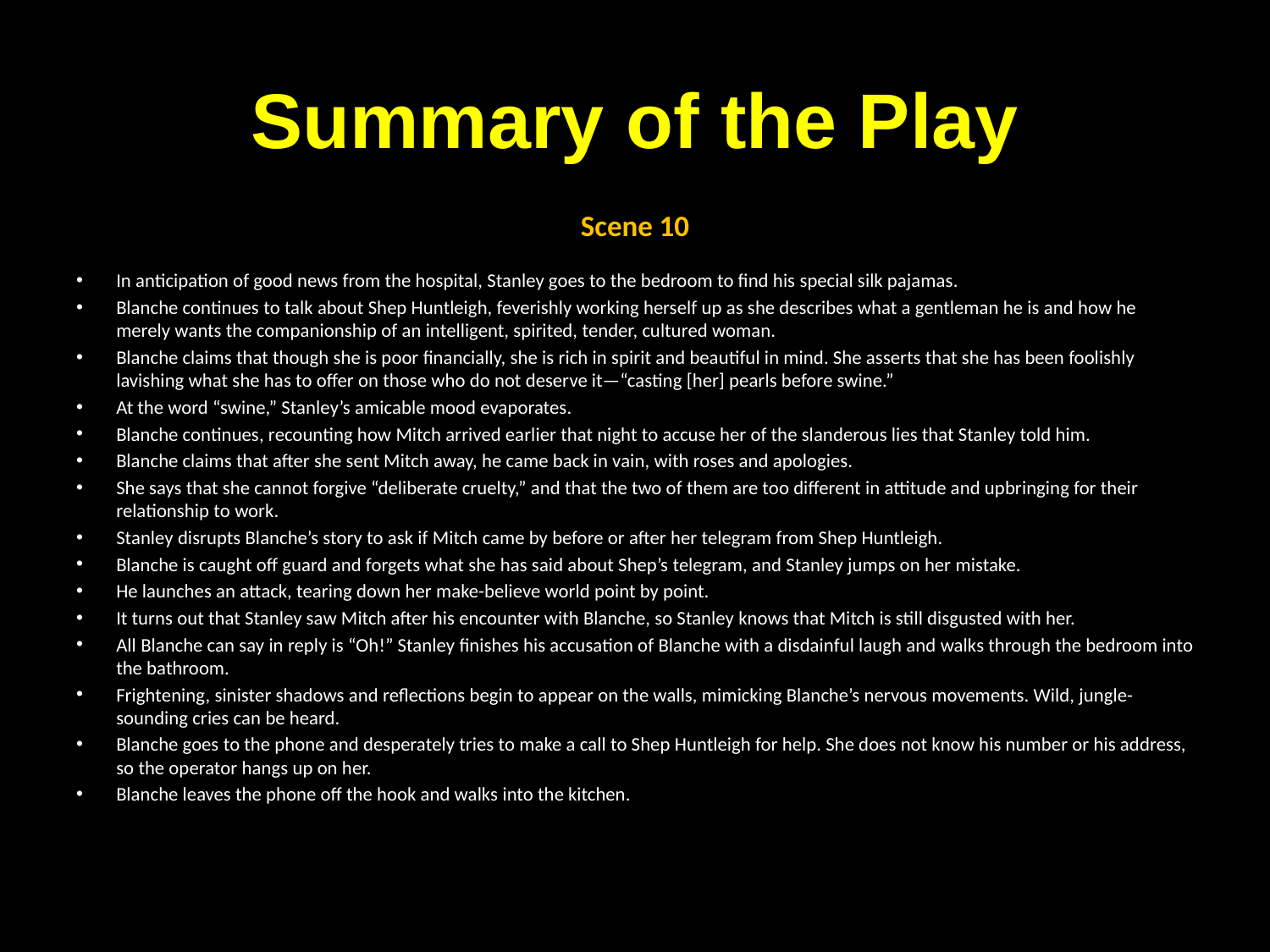

# Summary of the Play
Scene 10

In anticipation of good news from the hospital, Stanley goes to the bedroom to find his special silk pajamas.
Blanche continues to talk about Shep Huntleigh, feverishly working herself up as she describes what a gentleman he is and how he merely wants the companionship of an intelligent, spirited, tender, cultured woman.
Blanche claims that though she is poor financially, she is rich in spirit and beautiful in mind. She asserts that she has been foolishly lavishing what she has to offer on those who do not deserve it—“casting [her] pearls before swine.”
At the word “swine,” Stanley’s amicable mood evaporates.
Blanche continues, recounting how Mitch arrived earlier that night to accuse her of the slanderous lies that Stanley told him.
Blanche claims that after she sent Mitch away, he came back in vain, with roses and apologies.
She says that she cannot forgive “deliberate cruelty,” and that the two of them are too different in attitude and upbringing for their relationship to work.
Stanley disrupts Blanche’s story to ask if Mitch came by before or after her telegram from Shep Huntleigh.
Blanche is caught off guard and forgets what she has said about Shep’s telegram, and Stanley jumps on her mistake.
He launches an attack, tearing down her make-believe world point by point.
It turns out that Stanley saw Mitch after his encounter with Blanche, so Stanley knows that Mitch is still disgusted with her.
All Blanche can say in reply is “Oh!” Stanley finishes his accusation of Blanche with a disdainful laugh and walks through the bedroom into the bathroom.
Frightening, sinister shadows and reflections begin to appear on the walls, mimicking Blanche’s nervous movements. Wild, jungle-sounding cries can be heard.
Blanche goes to the phone and desperately tries to make a call to Shep Huntleigh for help. She does not know his number or his address, so the operator hangs up on her.
Blanche leaves the phone off the hook and walks into the kitchen.